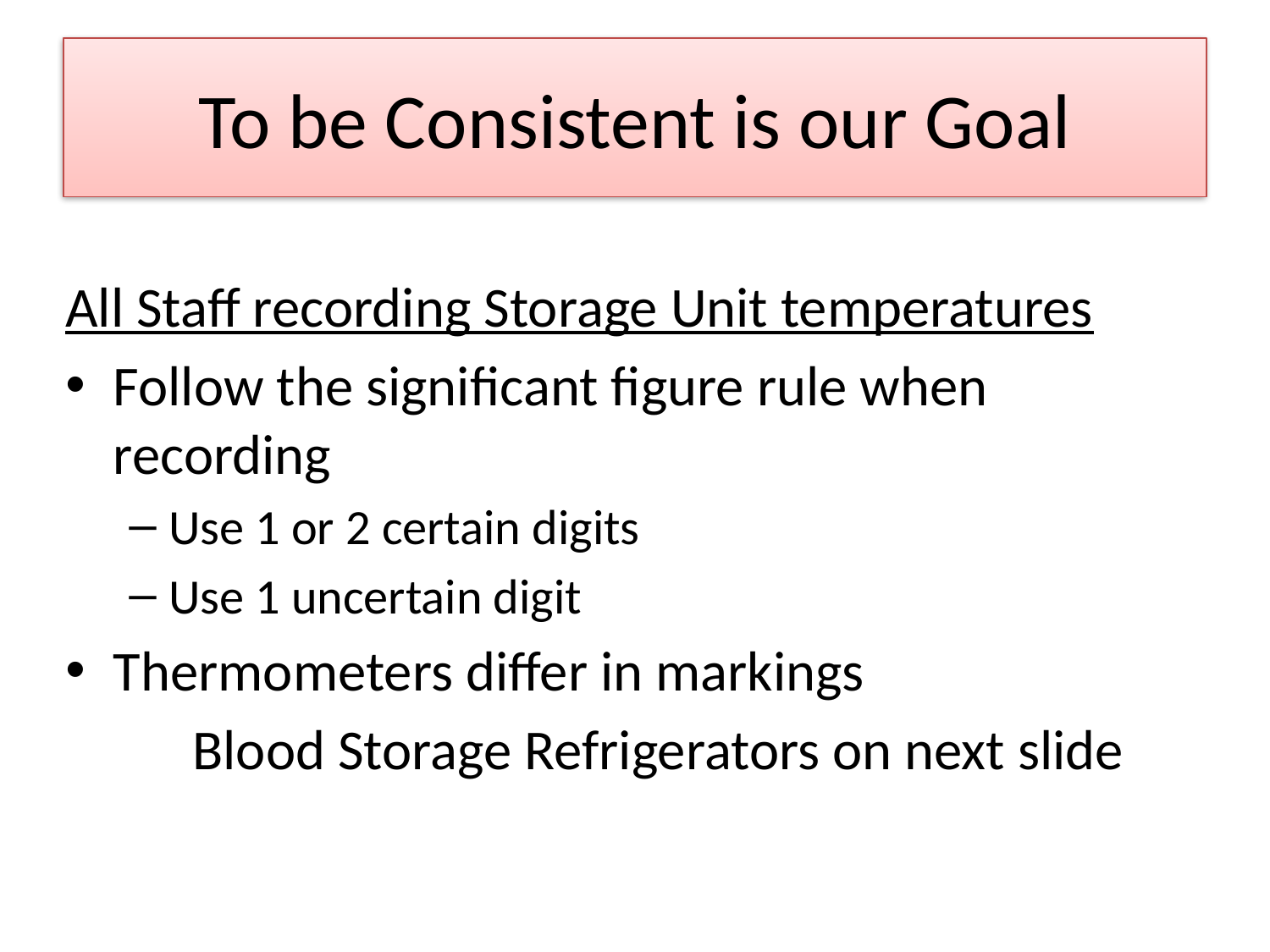

# To be Consistent is our Goal
All Staff recording Storage Unit temperatures
Follow the significant figure rule when recording
Use 1 or 2 certain digits
Use 1 uncertain digit
Thermometers differ in markings
	Blood Storage Refrigerators on next slide